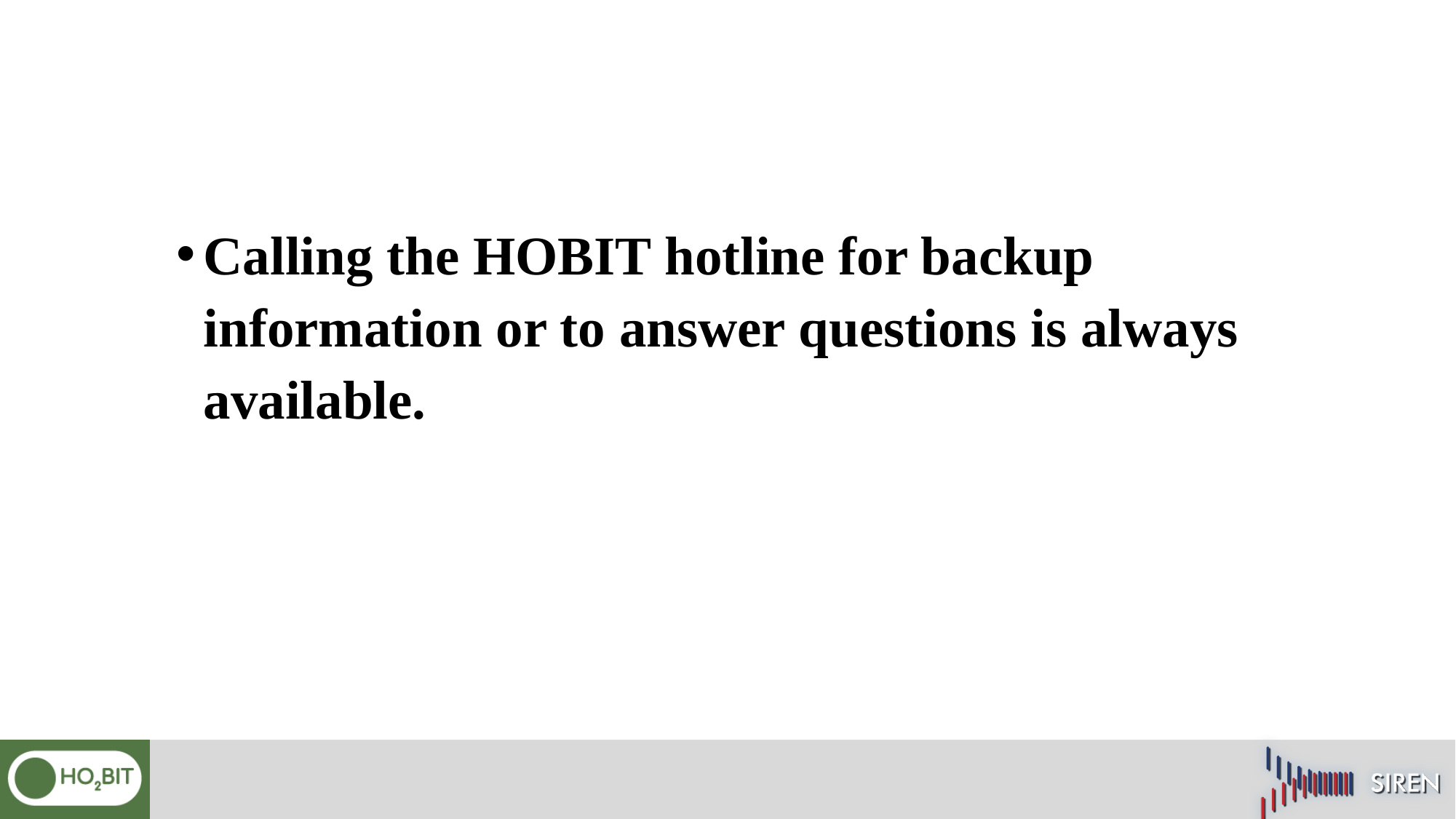

Calling the HOBIT hotline for backup information or to answer questions is always available.